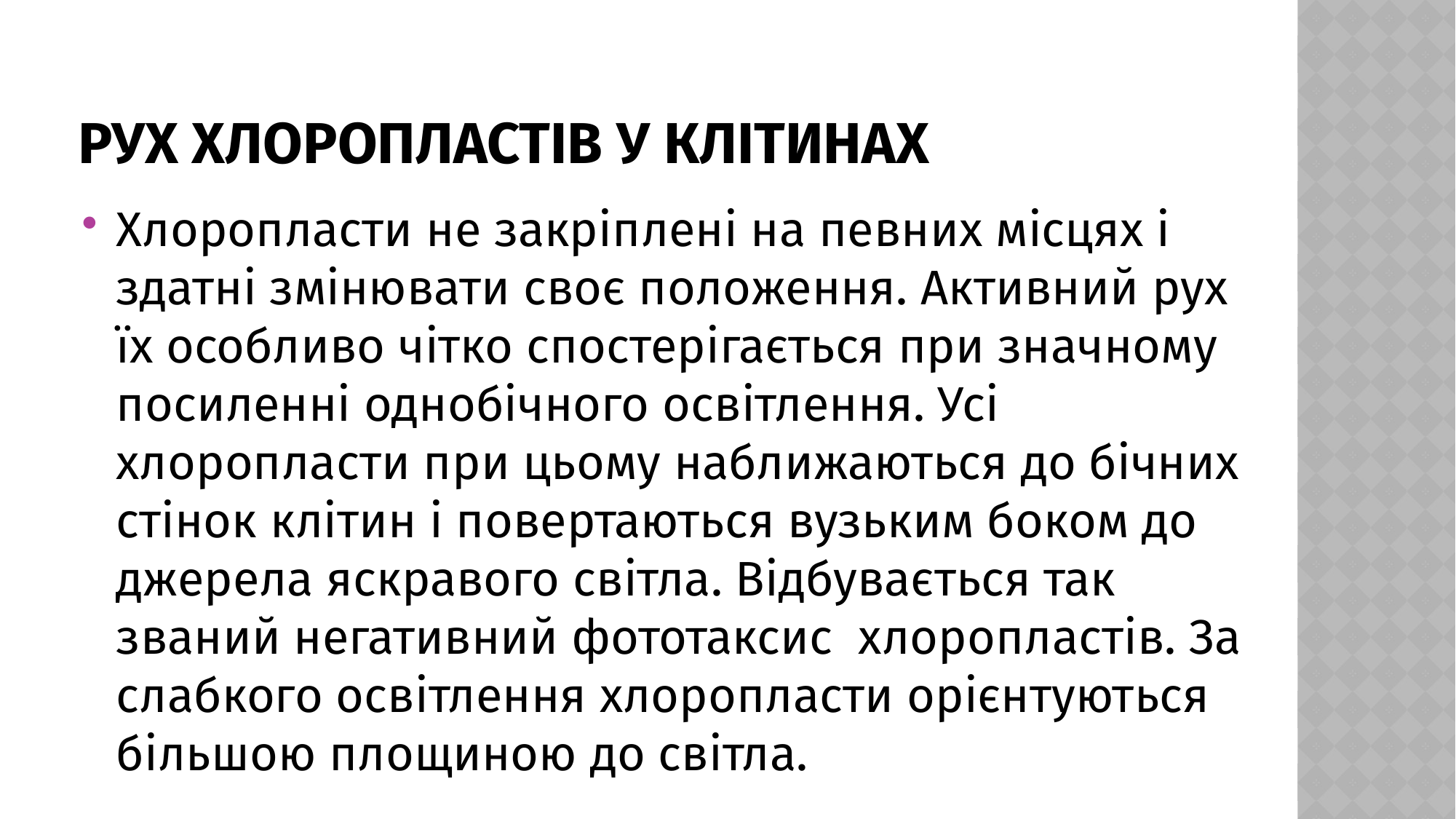

# Рух хлоропластів у клітинах
Хлоропласти не закріплені на певних місцях і здатні змінювати своє положення. Активний рух їх особливо чітко спостерігається при значному посиленні однобічного освітлення. Усі хлоропласти при цьому наближаються до бічних стінок клітин і повертаються вузьким боком до джерела яскравого світла. Відбувається так званий негативний фототаксис  хлоропластів. За слабкого освітлення хлоропласти орієнтуються більшою площиною до світла.